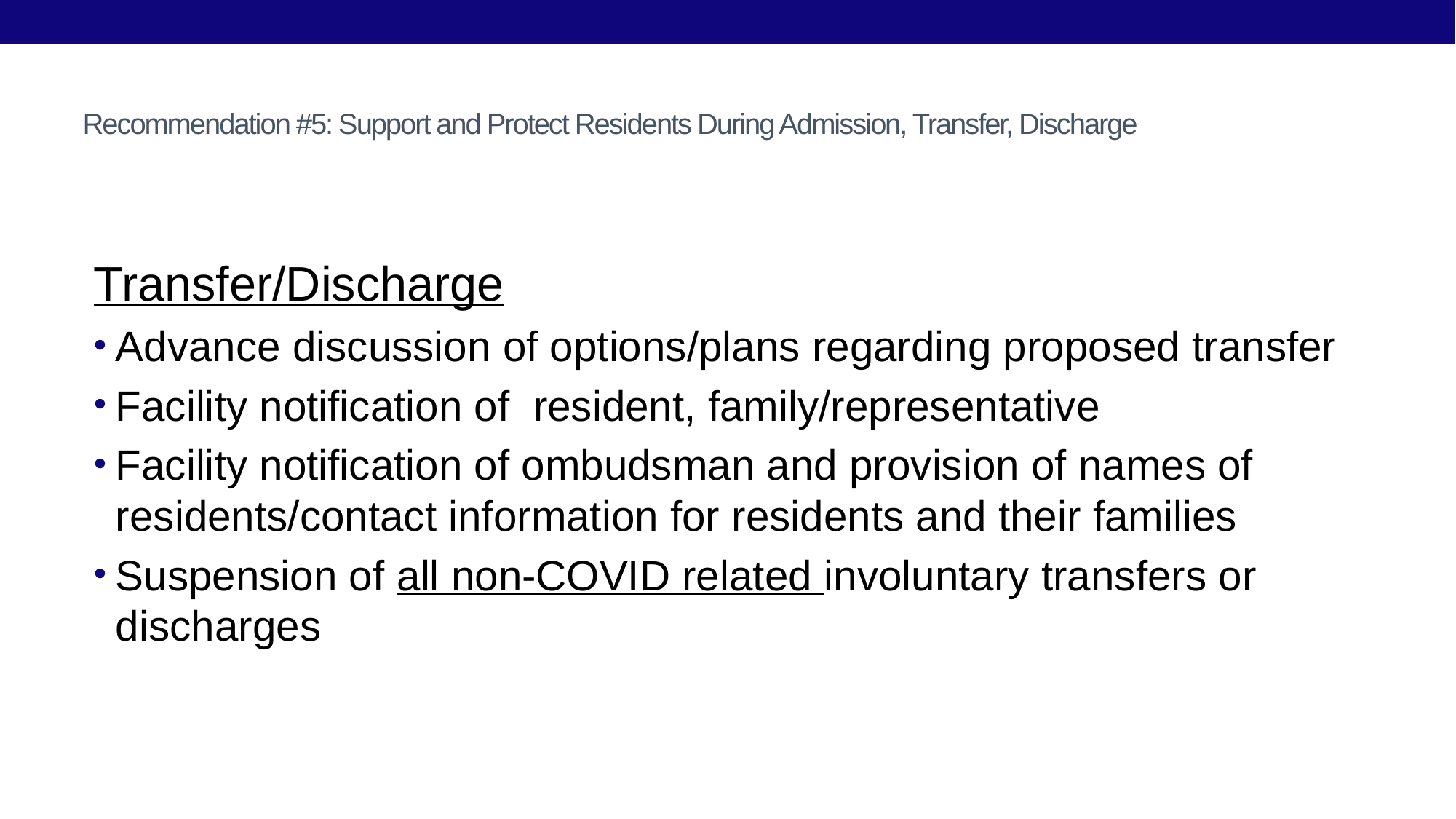

# Recommendation #5: Support and Protect Residents During Admission, Transfer, Discharge
Transfer/Discharge
Advance discussion of options/plans regarding proposed transfer
Facility notification of  resident, family/representative
Facility notification of ombudsman and provision of names of residents/contact information for residents and their families
Suspension of all non-COVID related involuntary transfers or discharges